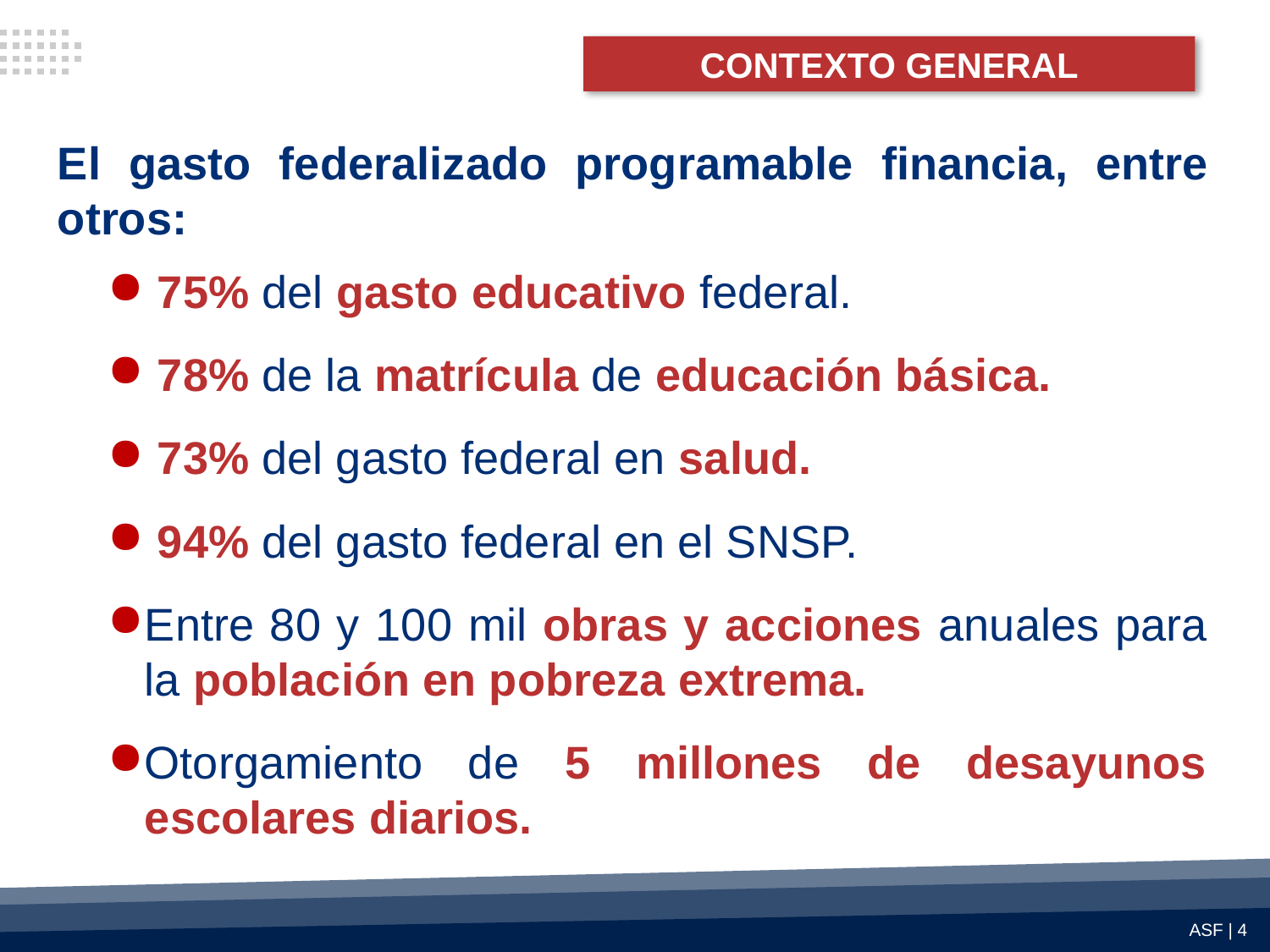

CONTEXTO GENERAL
EL GASTO FEDERALIZADO, ASPECTOS FUNDAMENTALES
El gasto federalizado programable financia, entre otros:
 75% del gasto educativo federal.
 78% de la matrícula de educación básica.
 73% del gasto federal en salud.
 94% del gasto federal en el SNSP.
Entre 80 y 100 mil obras y acciones anuales para la población en pobreza extrema.
Otorgamiento de 5 millones de desayunos escolares diarios.
ASF | 4